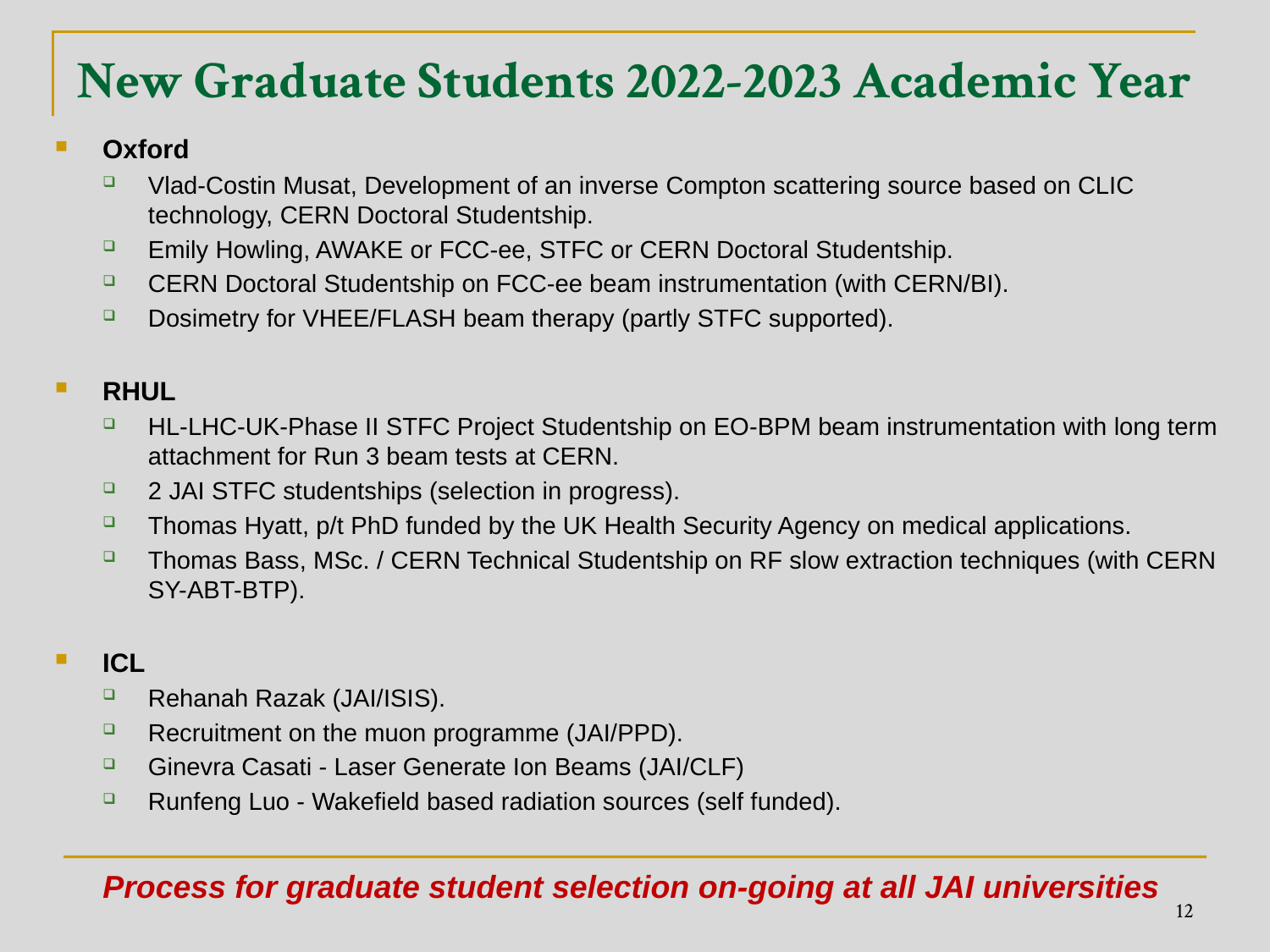

# New Graduate Students 2022-2023 Academic Year
Oxford
Vlad-Costin Musat, Development of an inverse Compton scattering source based on CLIC technology, CERN Doctoral Studentship.
Emily Howling, AWAKE or FCC-ee, STFC or CERN Doctoral Studentship.
CERN Doctoral Studentship on FCC-ee beam instrumentation (with CERN/BI).
Dosimetry for VHEE/FLASH beam therapy (partly STFC supported).

RHUL
HL-LHC-UK-Phase II STFC Project Studentship on EO-BPM beam instrumentation with long term attachment for Run 3 beam tests at CERN.
2 JAI STFC studentships (selection in progress).
Thomas Hyatt, p/t PhD funded by the UK Health Security Agency on medical applications.
Thomas Bass, MSc. / CERN Technical Studentship on RF slow extraction techniques (with CERN SY-ABT-BTP).

ICL
Rehanah Razak (JAI/ISIS).
Recruitment on the muon programme (JAI/PPD).
Ginevra Casati - Laser Generate Ion Beams (JAI/CLF)
Runfeng Luo - Wakefield based radiation sources (self funded).

Process for graduate student selection on-going at all JAI universities
12